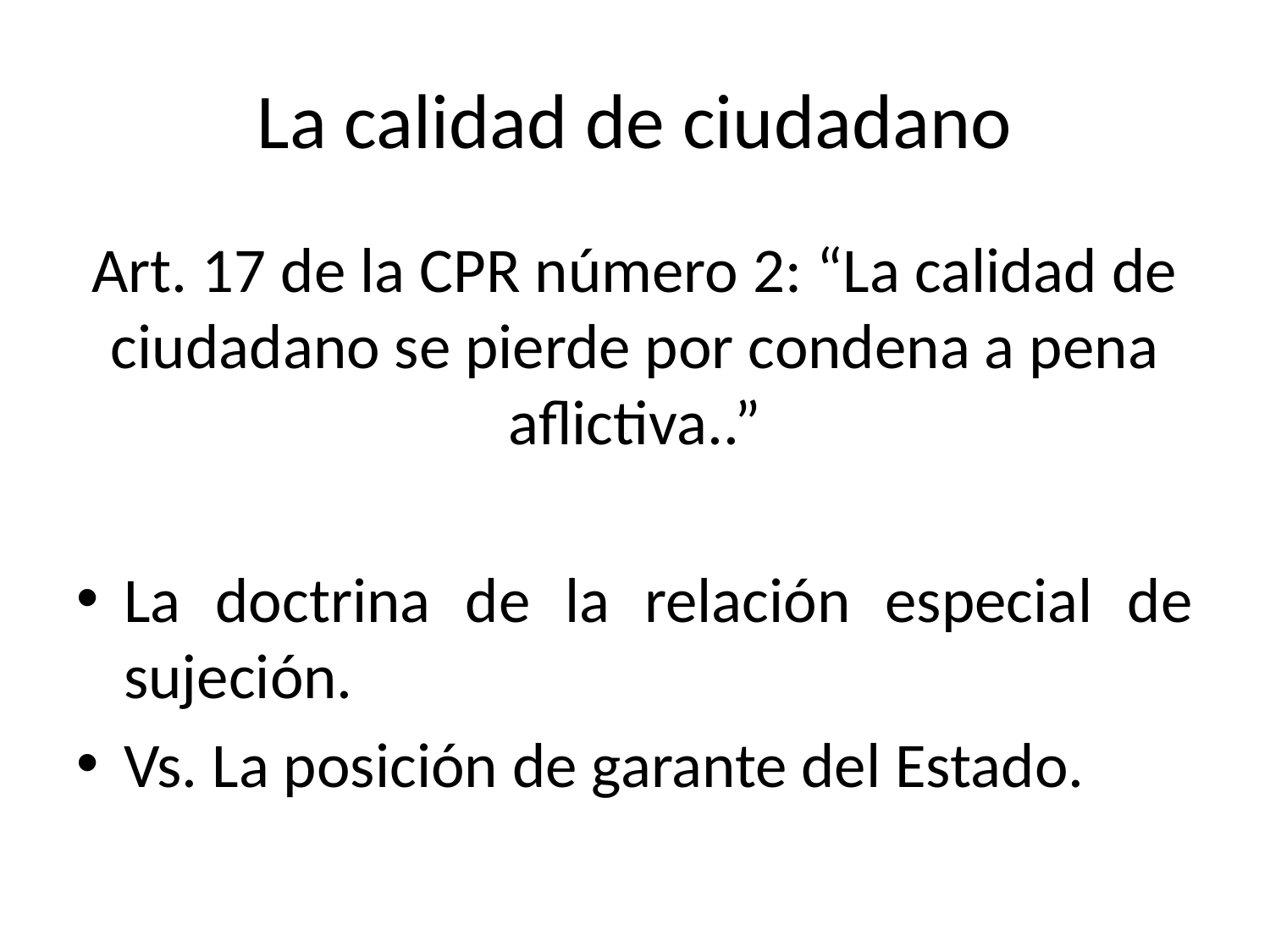

# La calidad de ciudadano
Art. 17 de la CPR número 2: “La calidad de ciudadano se pierde por condena a pena aflictiva..”

La doctrina de la relación especial de sujeción.
Vs. La posición de garante del Estado.